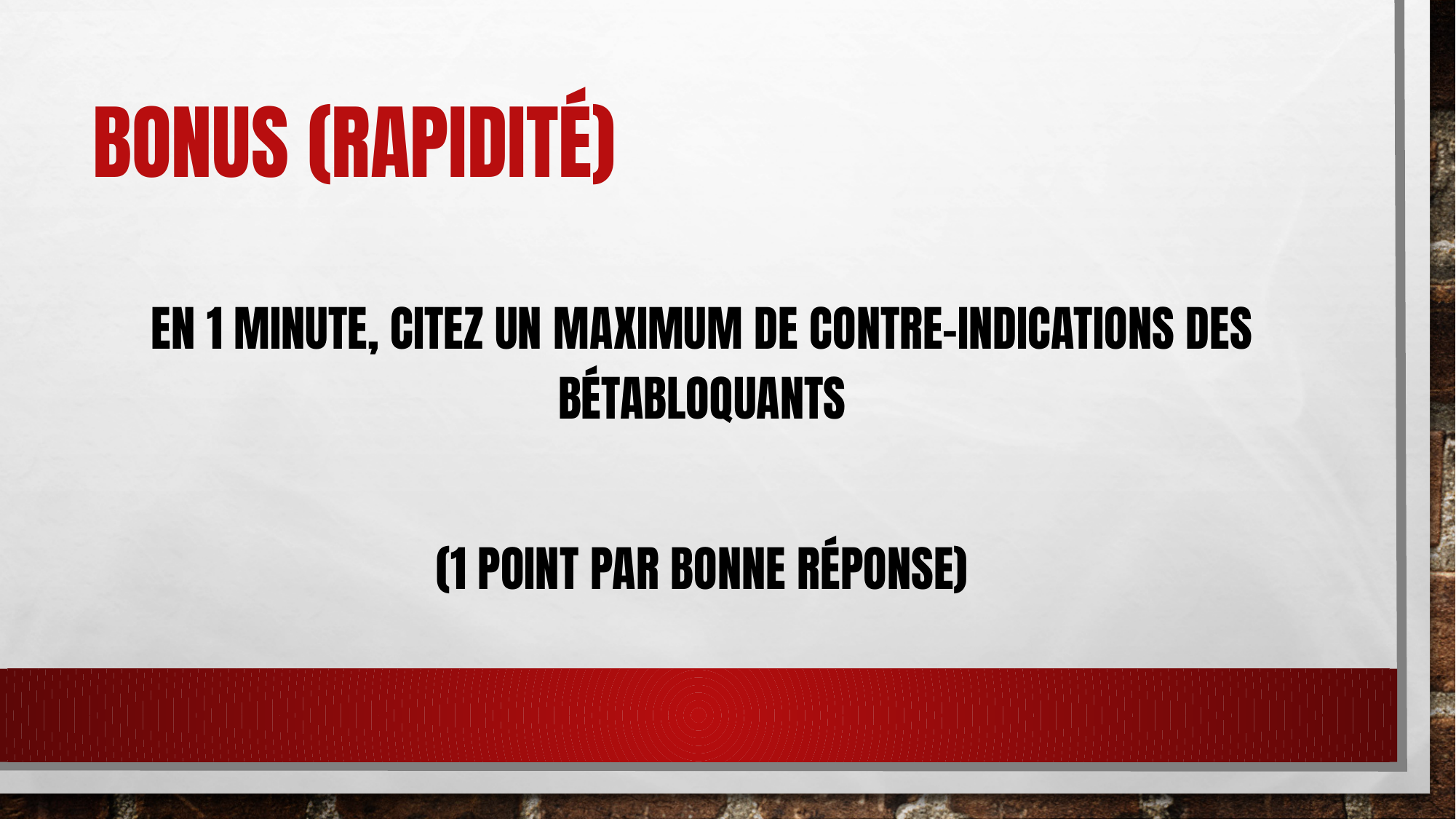

# Bonus (rapidité)
En 1 minute, Citez un maximum de contre-indications des bétabloquants

(1 point par bonne réponse)